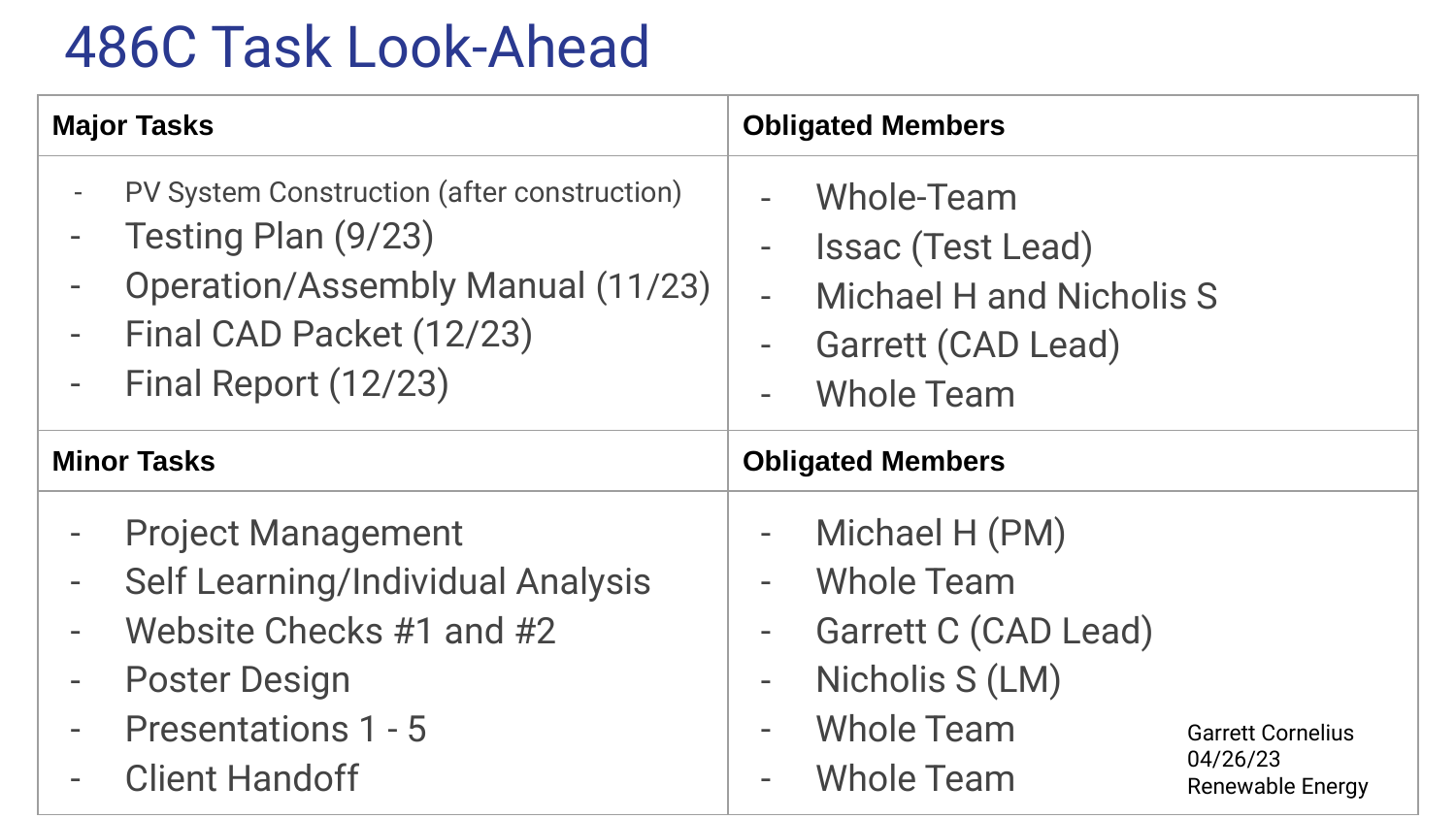

486C Task Look-Ahead
| Major Tasks | Obligated Members |
| --- | --- |
| PV System Construction (after construction) Testing Plan (9/23) Operation/Assembly Manual (11/23) Final CAD Packet (12/23) Final Report (12/23) | Whole-Team Issac (Test Lead) Michael H and Nicholis S Garrett (CAD Lead) Whole Team |
| Minor Tasks | Obligated Members |
| Project Management Self Learning/Individual Analysis Website Checks #1 and #2 Poster Design Presentations 1 - 5 Client Handoff | Michael H (PM) Whole Team Garrett C (CAD Lead) Nicholis S (LM) Whole Team Whole Team |
Garrett Cornelius
04/26/23
Renewable Energy